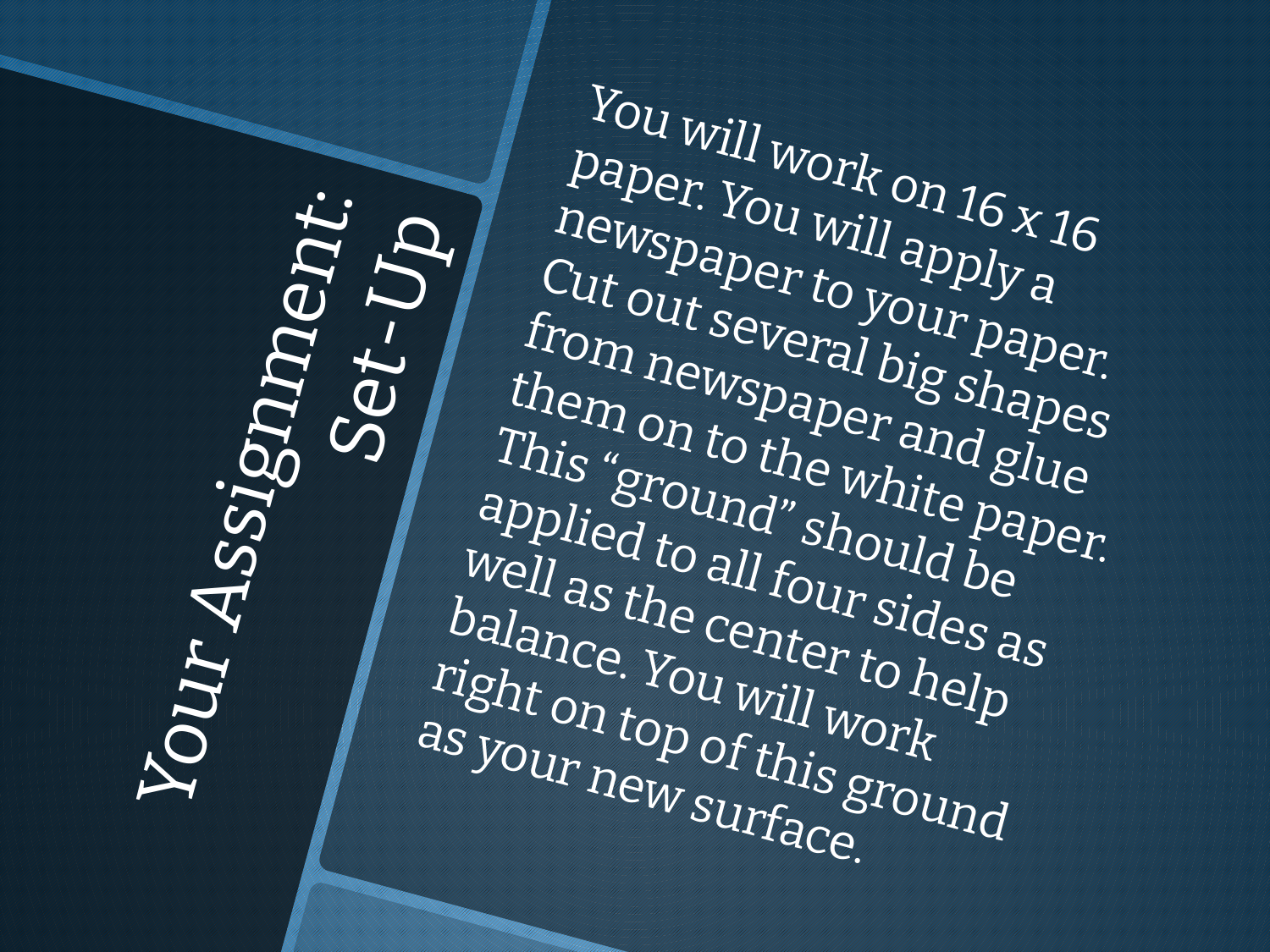

You will work on 16 x 16 paper. You will apply a newspaper to your paper. Cut out several big shapes from newspaper and glue them on to the white paper. This “ground” should be applied to all four sides as well as the center to help balance. You will work right on top of this ground as your new surface.
# Your Assignment: Set-Up